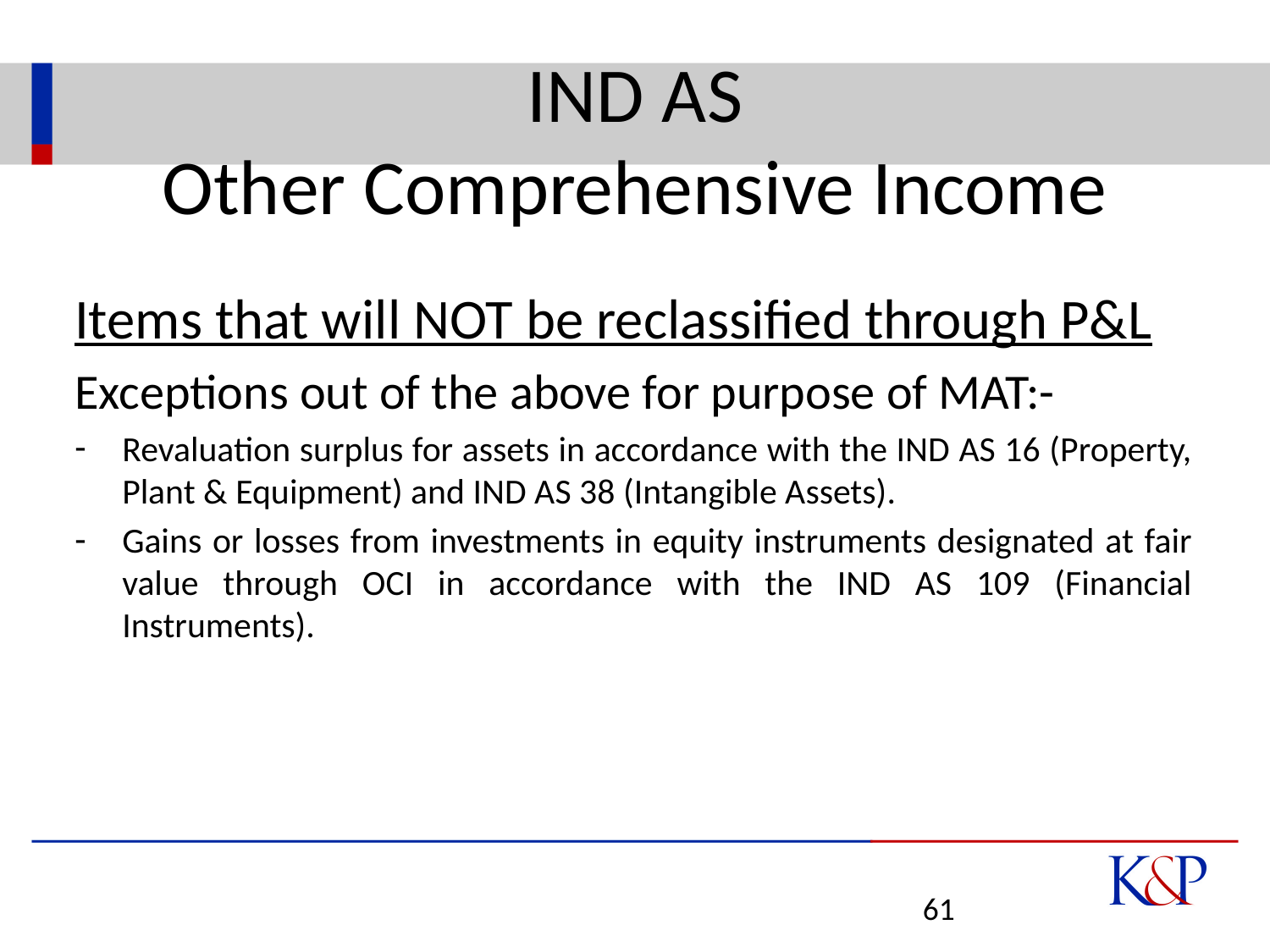

# IND AS Other Comprehensive Income
Items that will NOT be reclassified through P&L
Exceptions out of the above for purpose of MAT:-
Revaluation surplus for assets in accordance with the IND AS 16 (Property, Plant & Equipment) and IND AS 38 (Intangible Assets).
Gains or losses from investments in equity instruments designated at fair value through OCI in accordance with the IND AS 109 (Financial Instruments).
61